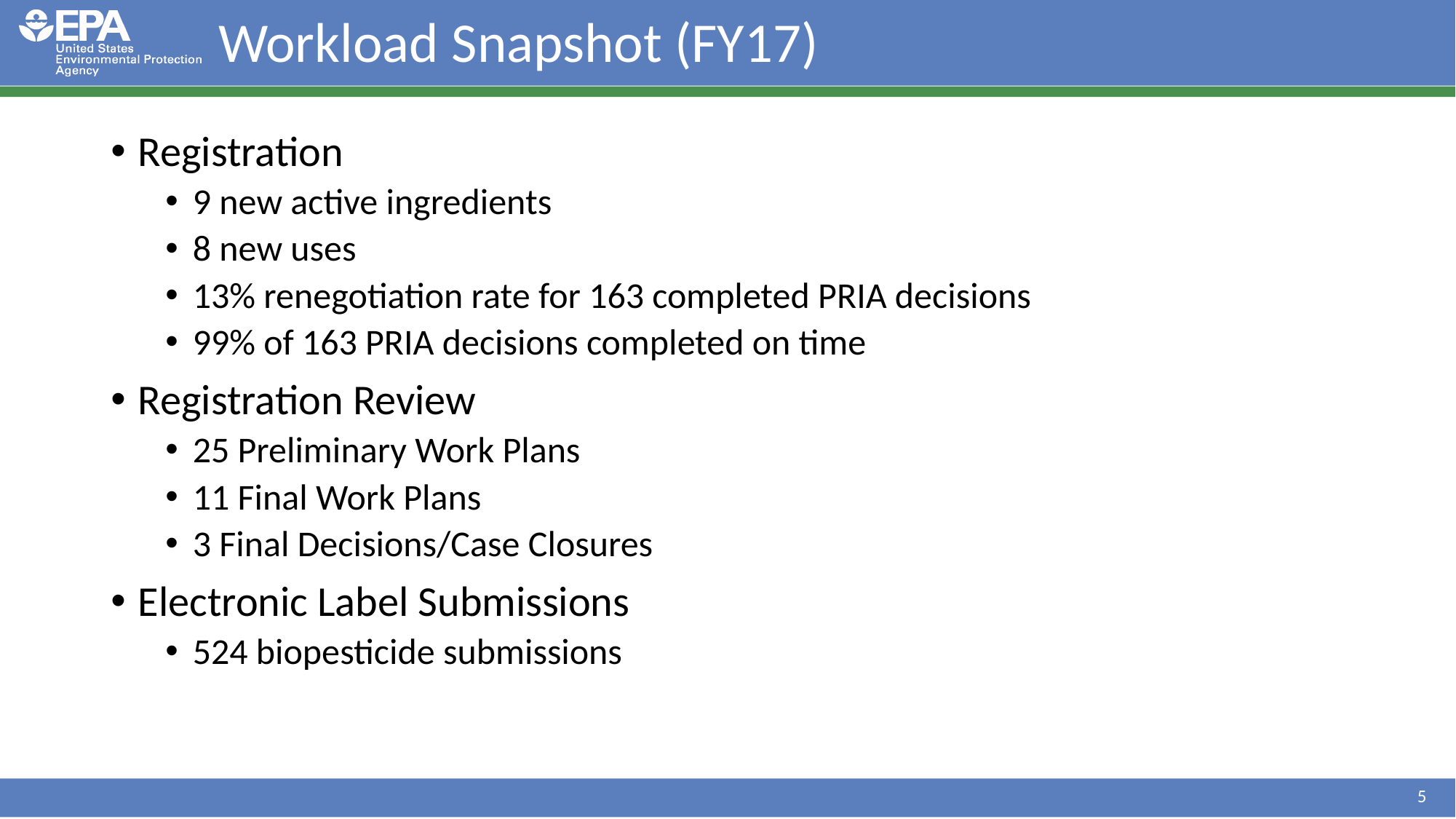

# Workload Snapshot (FY17)
Registration
9 new active ingredients
8 new uses
13% renegotiation rate for 163 completed PRIA decisions
99% of 163 PRIA decisions completed on time
Registration Review
25 Preliminary Work Plans
11 Final Work Plans
3 Final Decisions/Case Closures
Electronic Label Submissions
524 biopesticide submissions

5